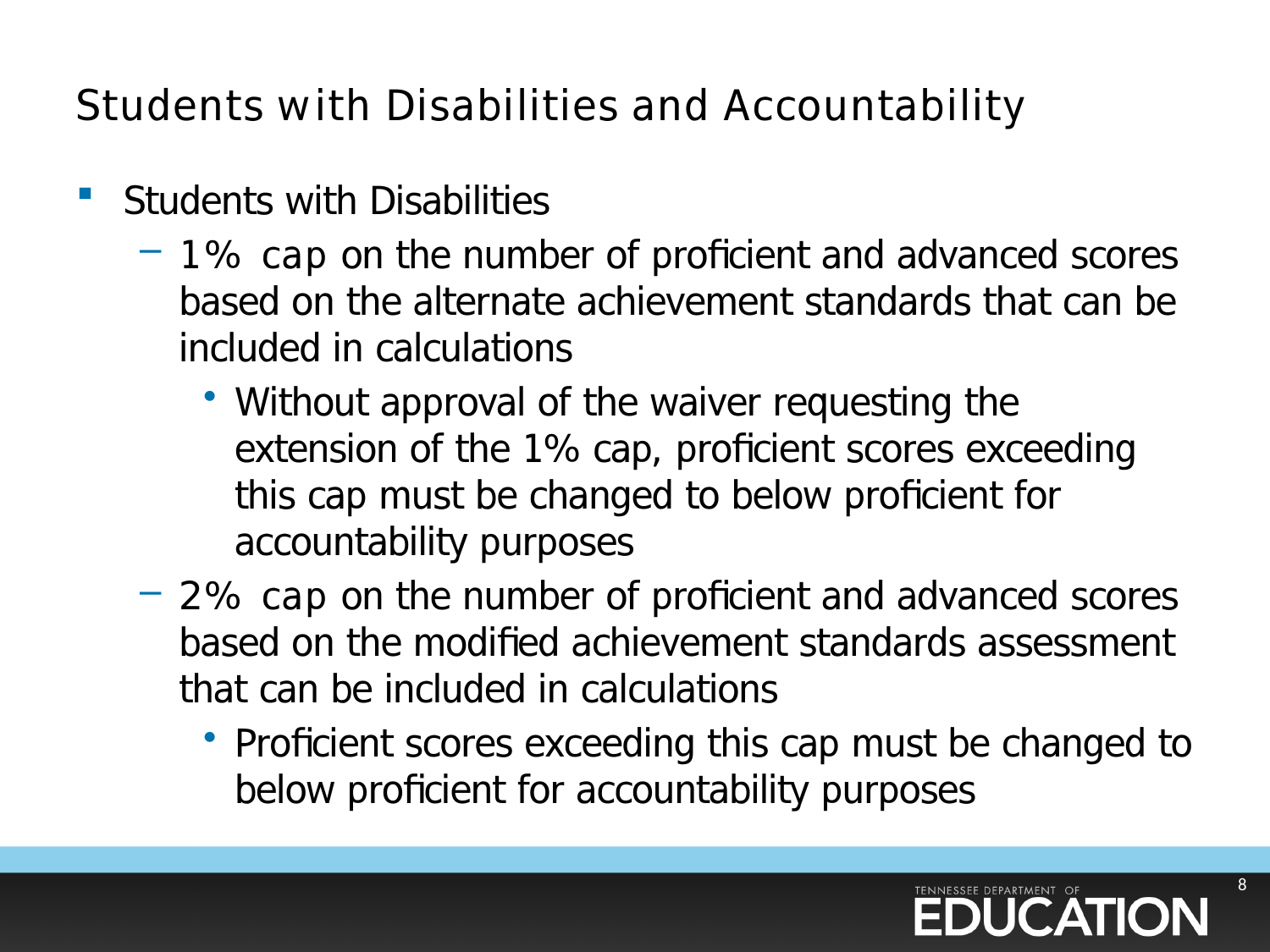

# Students with Disabilities and Accountability
Students with Disabilities
1% cap on the number of proficient and advanced scores based on the alternate achievement standards that can be included in calculations
Without approval of the waiver requesting the extension of the 1% cap, proficient scores exceeding this cap must be changed to below proficient for accountability purposes
2% cap on the number of proficient and advanced scores based on the modified achievement standards assessment that can be included in calculations
Proficient scores exceeding this cap must be changed to below proficient for accountability purposes
8